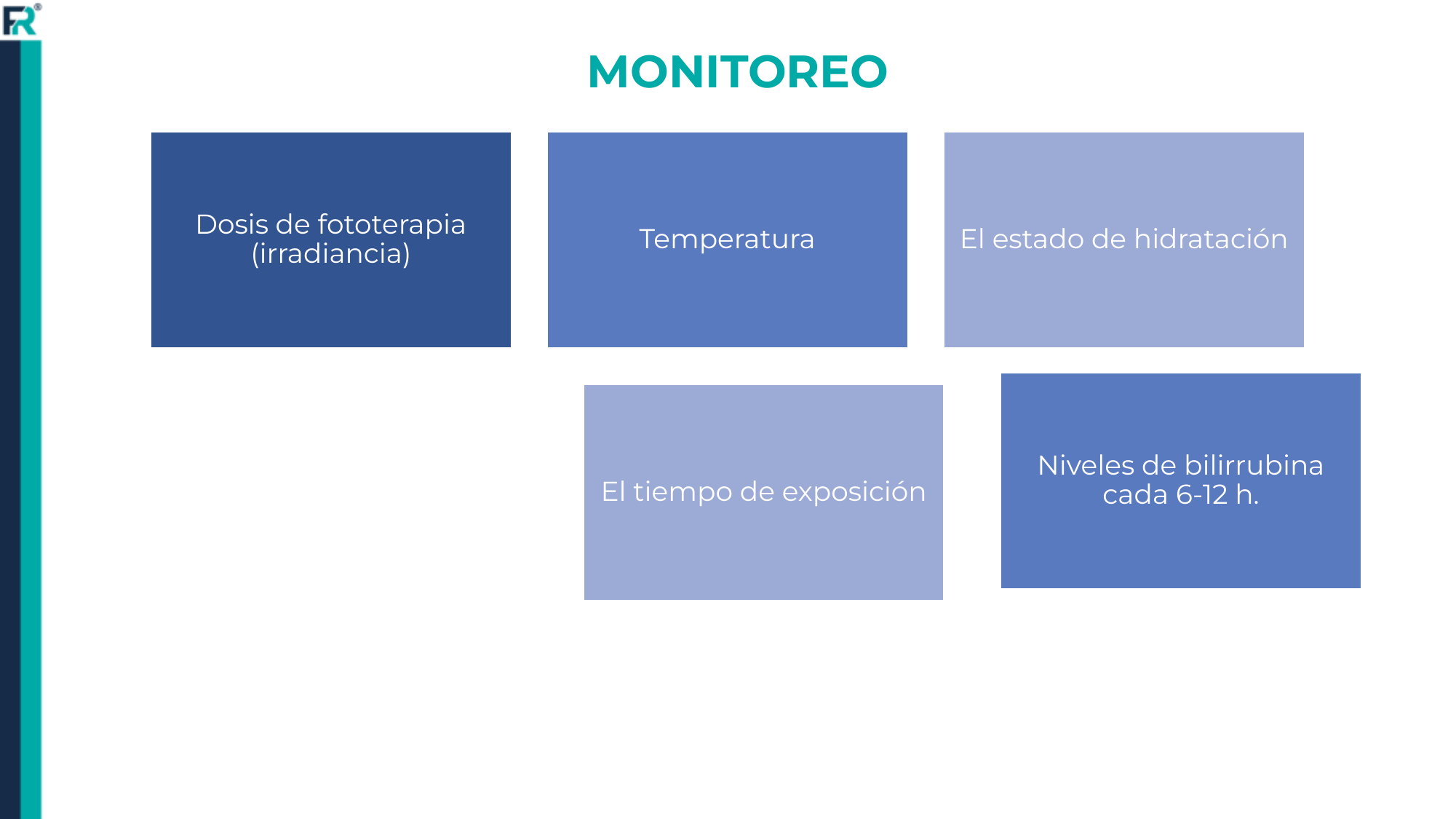

# MONITOREO
Dosis de fototerapia (irradiancia)
Temperatura
El estado de hidratación
El tiempo de exposición
Niveles de bilirrubina cada 6-12 h.